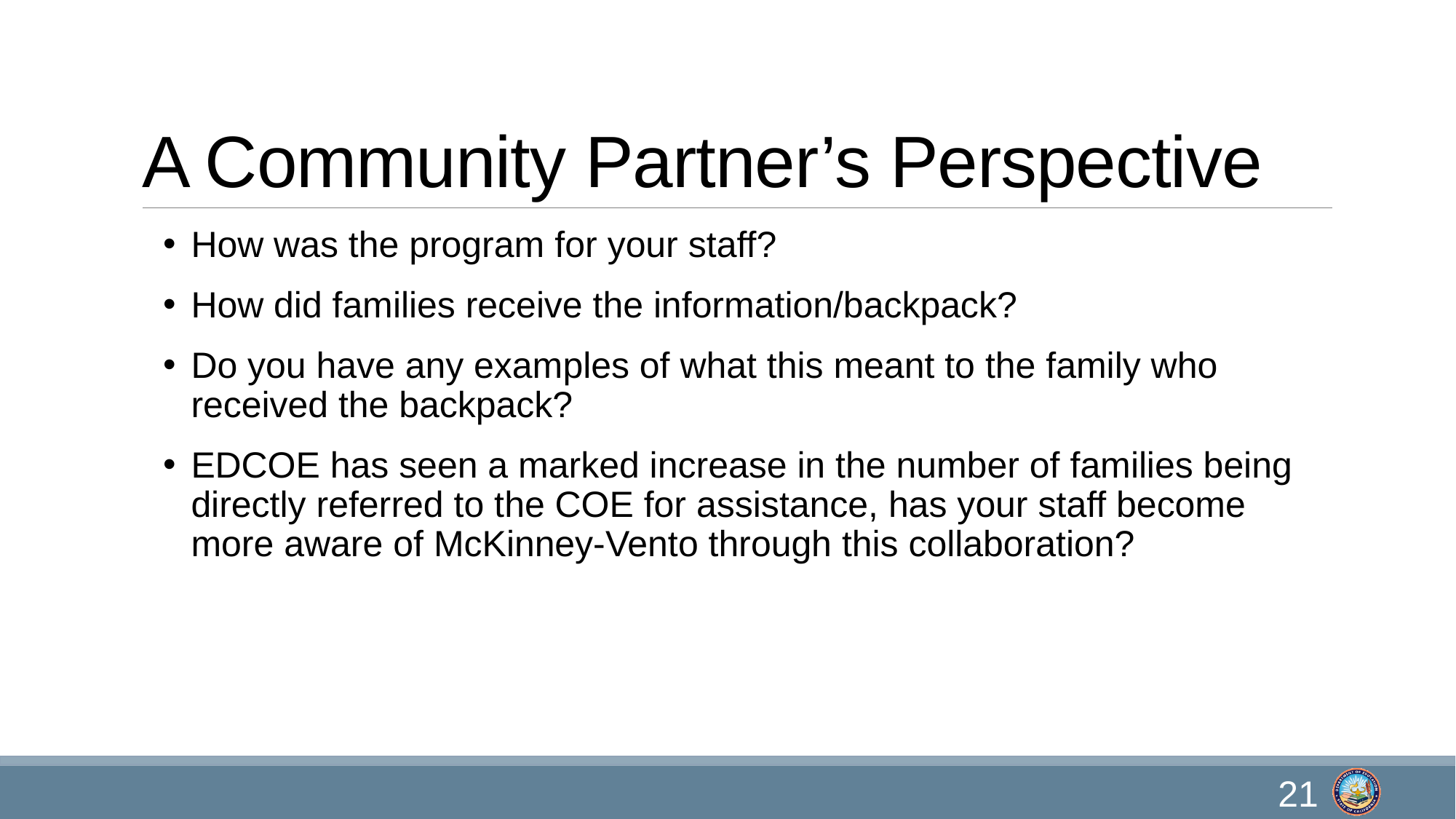

# A Community Partner’s Perspective
How was the program for your staff?
How did families receive the information/backpack?
Do you have any examples of what this meant to the family who received the backpack?
EDCOE has seen a marked increase in the number of families being directly referred to the COE for assistance, has your staff become more aware of McKinney-Vento through this collaboration?
21